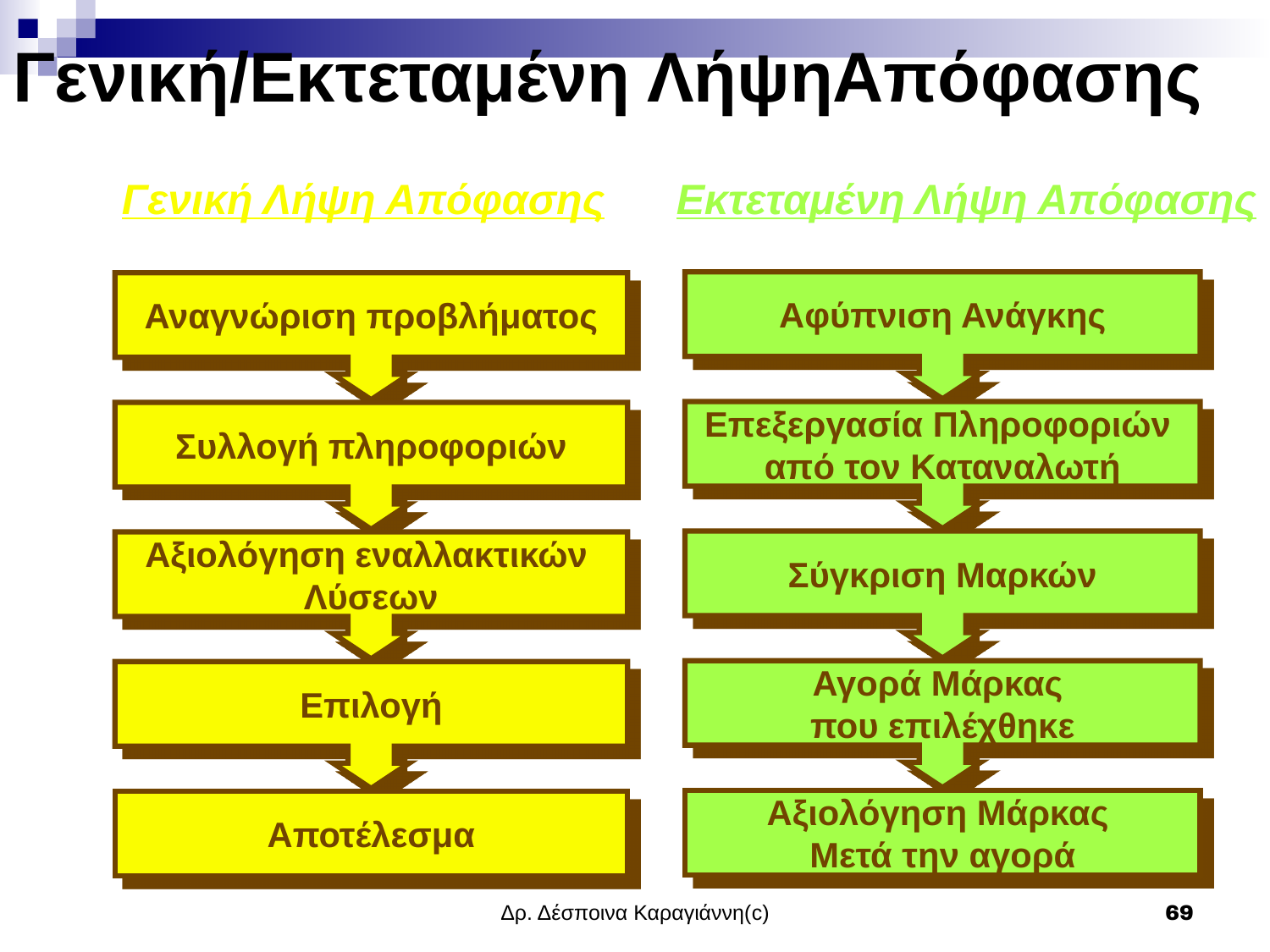

# Γενική/Εκτεταμένη ΛήψηΑπόφασης
Γενική Λήψη Απόφασης
Εκτεταμένη Λήψη Απόφασης
Αφύπνιση Ανάγκης
Αναγνώριση προβλήματος
Επεξεργασία Πληροφοριών
από τον Καταναλωτή
Συλλογή πληροφοριών
Σύγκριση Μαρκών
Αξιολόγηση εναλλακτικών
Λύσεων
Αγορά Μάρκας
που επιλέχθηκε
Επιλογή
Αξιολόγηση Μάρκας
Μετά την αγορά
Αποτέλεσμα
Δρ. Δέσποινα Καραγιάννη(c)
69